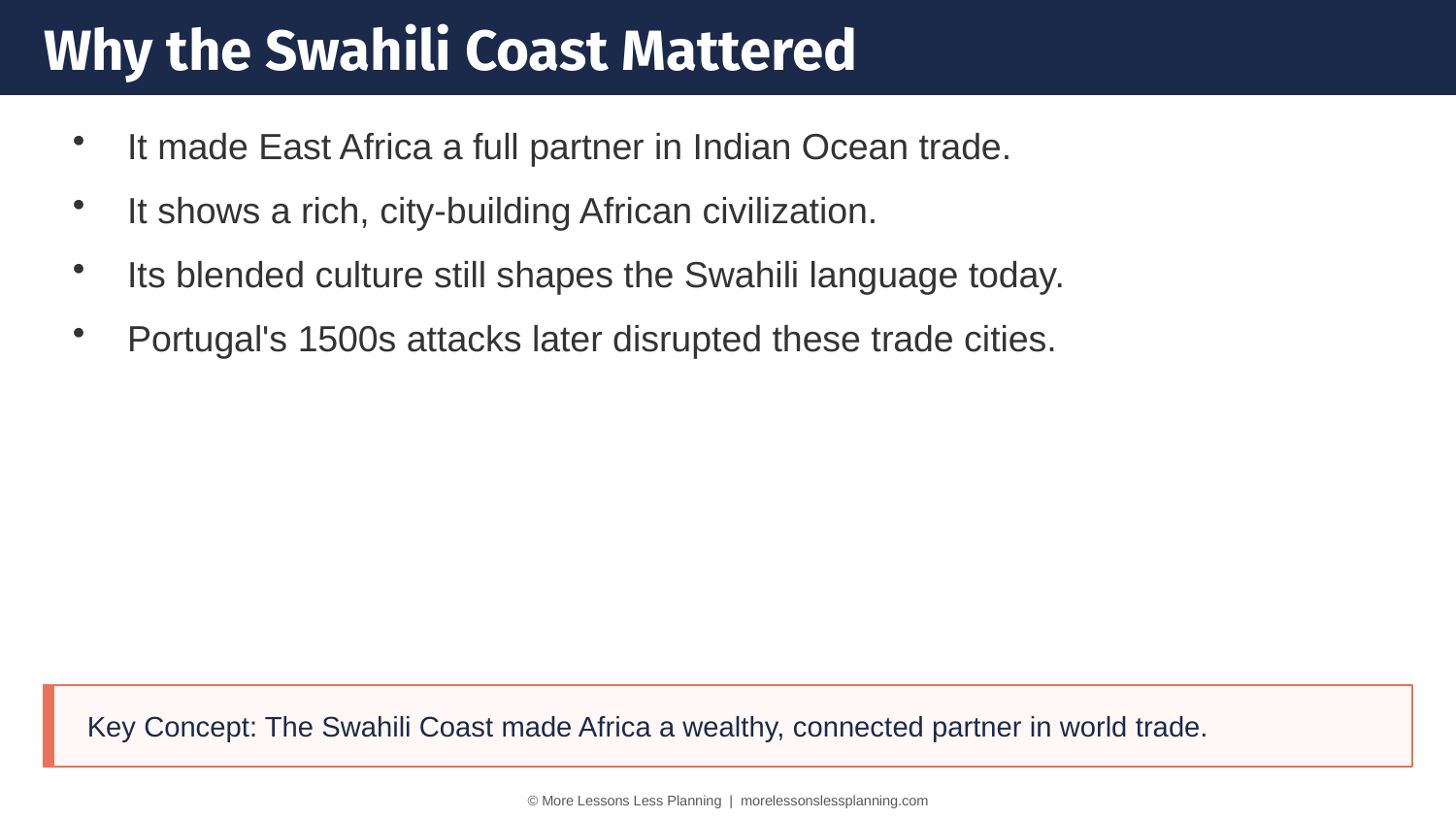

Why the Swahili Coast Mattered
It made East Africa a full partner in Indian Ocean trade.
It shows a rich, city-building African civilization.
Its blended culture still shapes the Swahili language today.
Portugal's 1500s attacks later disrupted these trade cities.

Key Concept: The Swahili Coast made Africa a wealthy, connected partner in world trade.
© More Lessons Less Planning  |  morelessonslessplanning.com